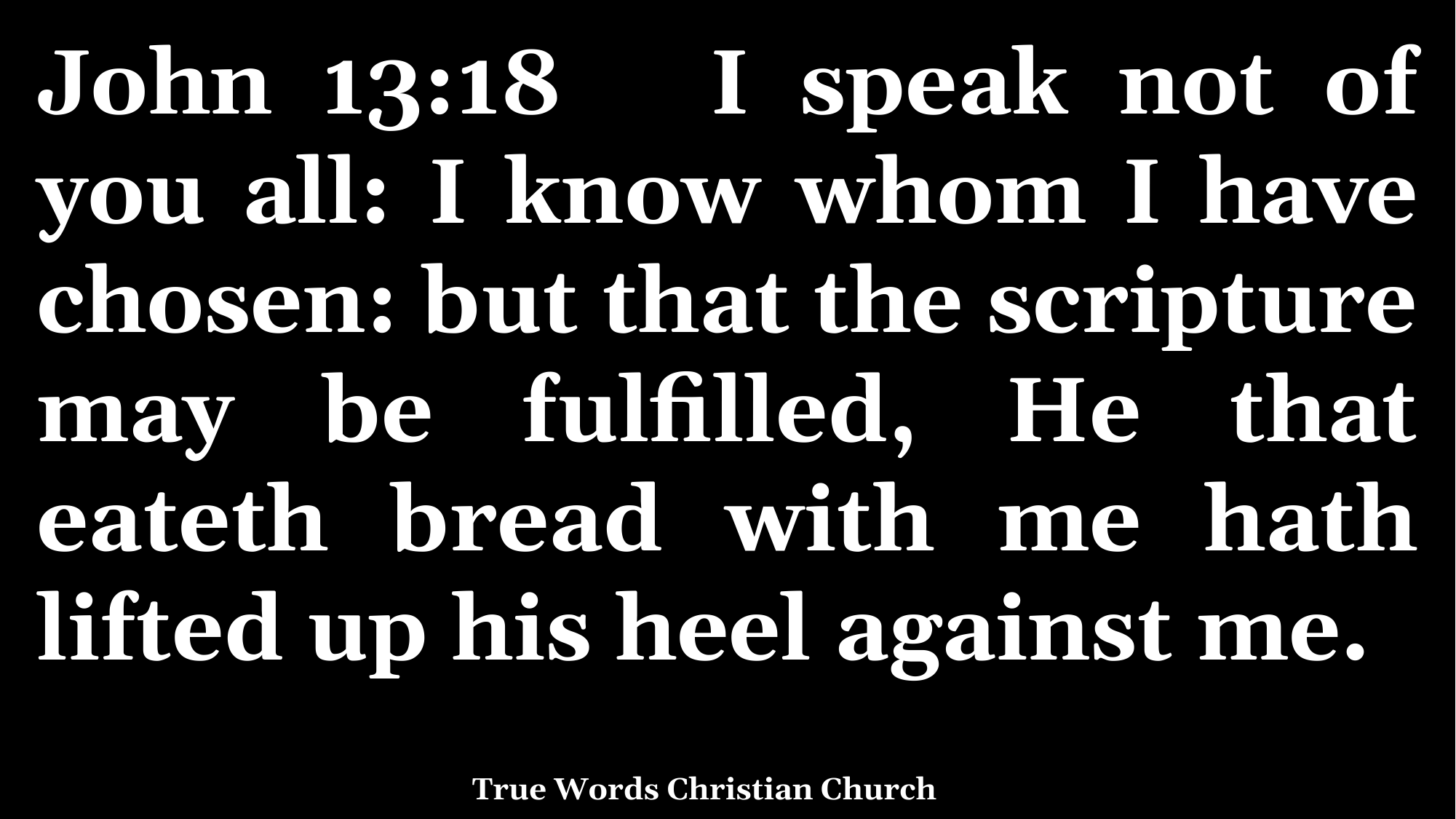

John 13:18   I speak not of you all: I know whom I have chosen: but that the scripture may be fulfilled, He that eateth bread with me hath lifted up his heel against me.
True Words Christian Church